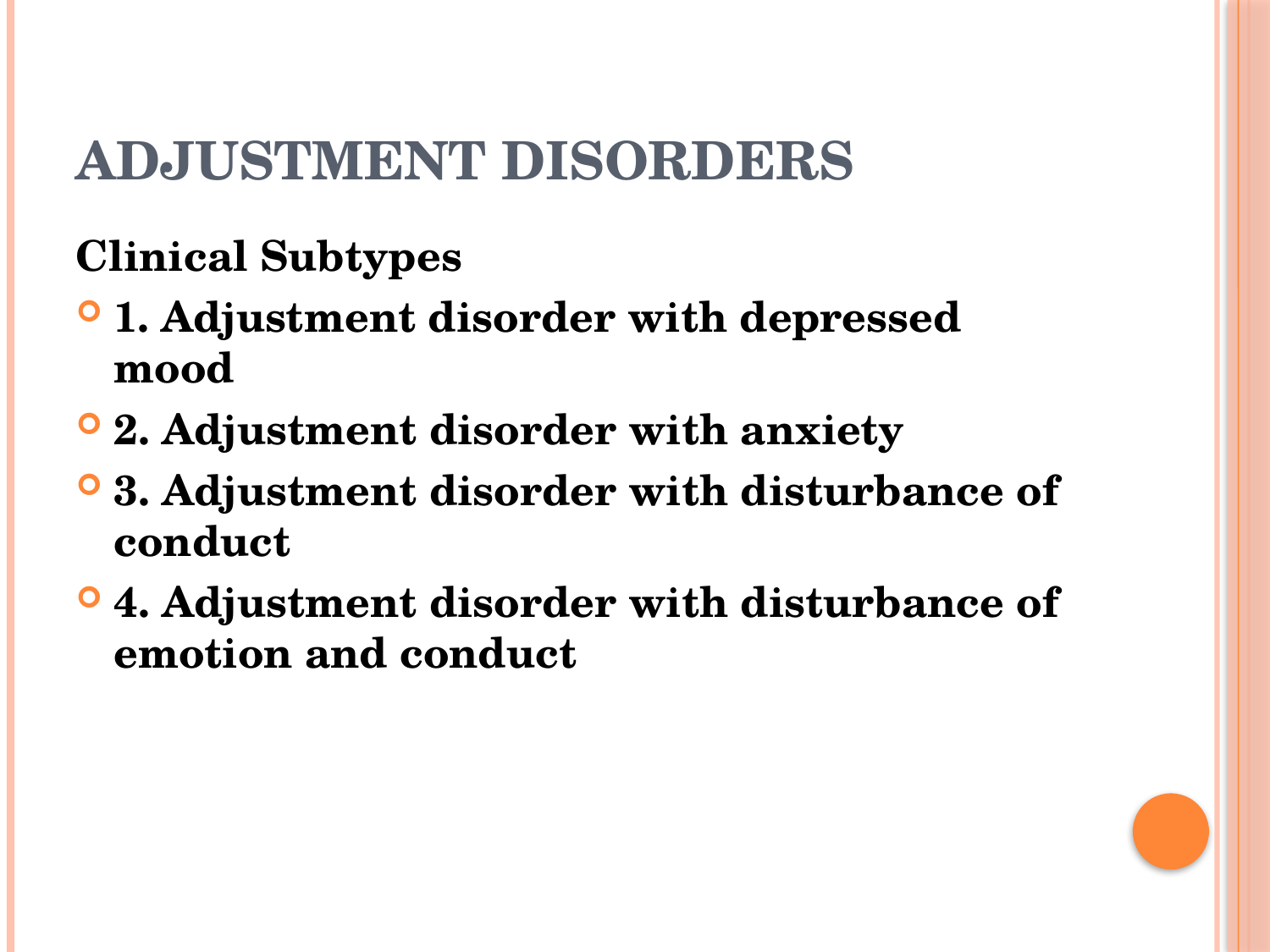

# Adjustment Disorders
Clinical Subtypes
1. Adjustment disorder with depressed mood
2. Adjustment disorder with anxiety
3. Adjustment disorder with disturbance of conduct
4. Adjustment disorder with disturbance of emotion and conduct